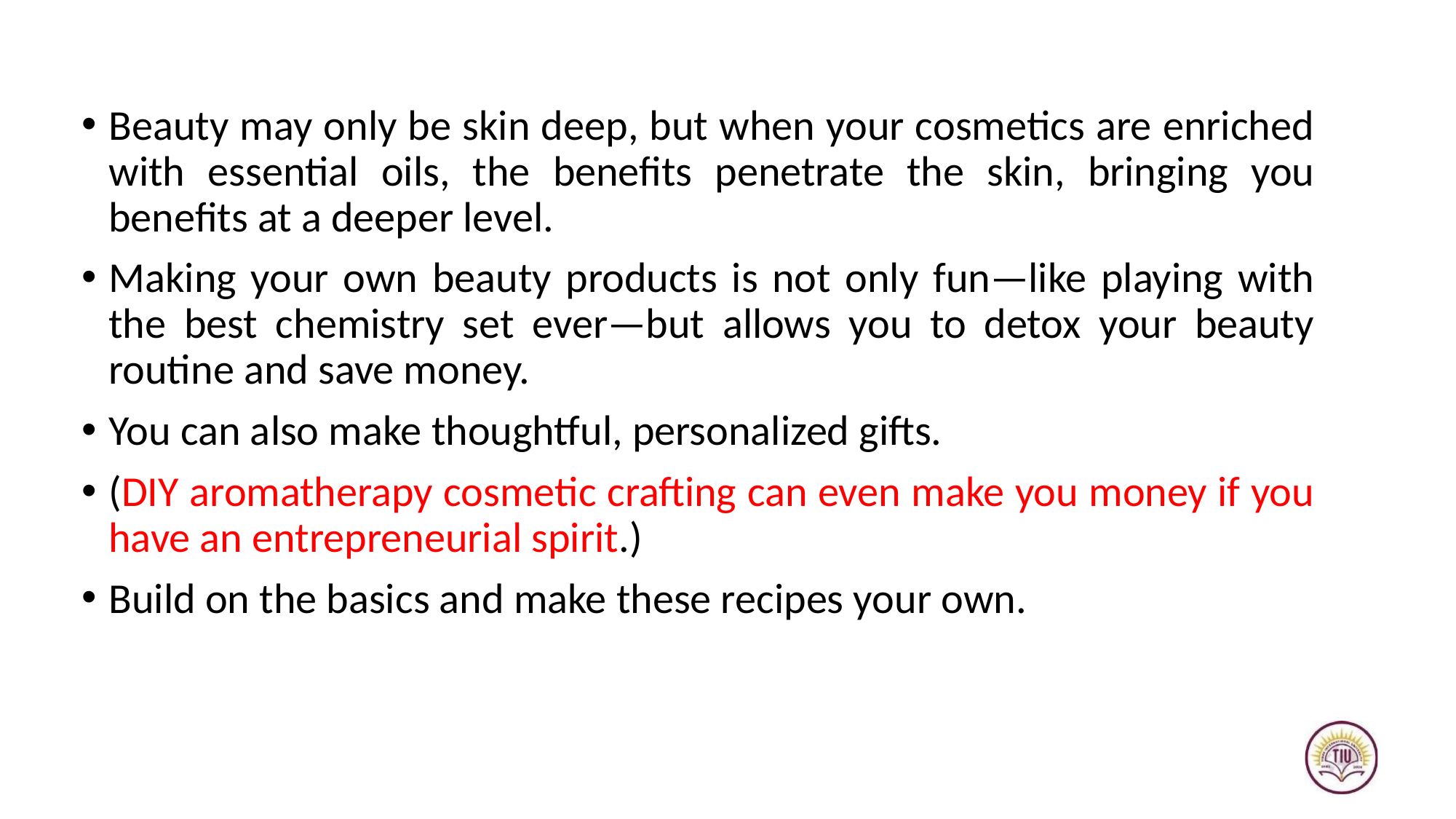

Beauty may only be skin deep, but when your cosmetics are enriched with essential oils, the benefits penetrate the skin, bringing you benefits at a deeper level.
Making your own beauty products is not only fun—like playing with the best chemistry set ever—but allows you to detox your beauty routine and save money.
You can also make thoughtful, personalized gifts.
(DIY aromatherapy cosmetic crafting can even make you money if you have an entrepreneurial spirit.)
Build on the basics and make these recipes your own.